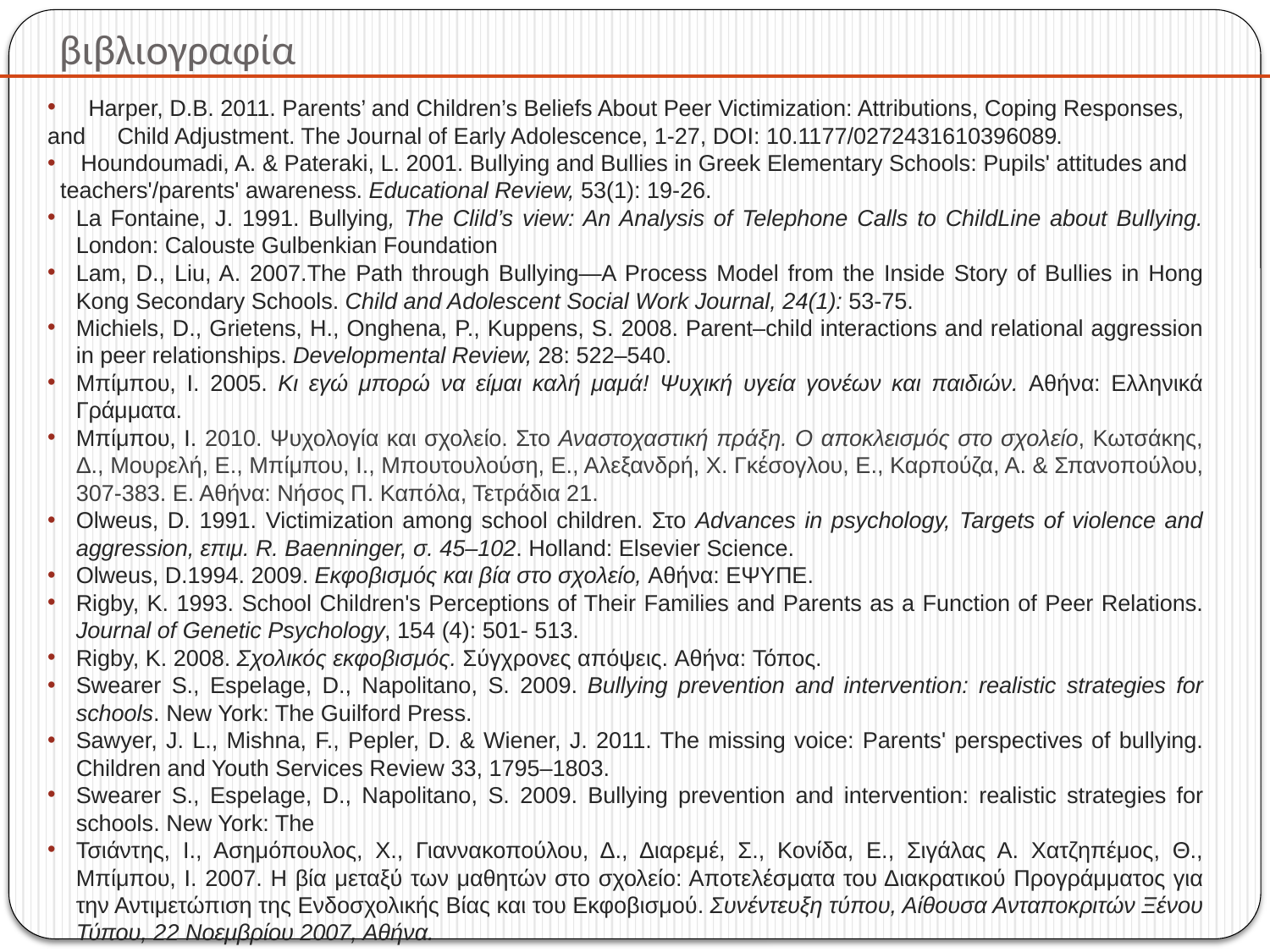

βιβλιογραφία
     Harper, D.B. 2011. Parents’ and Children’s Beliefs About Peer Victimization: Attributions, Coping Responses, and     Child Adjustment. The Journal of Early Adolescence, 1-27, DOI: 10.1177/0272431610396089.
    Houndoumadi, A. & Pateraki, L. 2001. Bullying and Bullies in Greek Elementary Schools: Pupils' attitudes and     teachers'/parents' awareness. Educational Review, 53(1): 19-26.
La Fontaine, J. 1991. Bullying, The Clild’s view: An Analysis of Telephone Calls to ChildLine about Bullying. London: Calouste Gulbenkian Foundation
Lam, D., Liu, A. 2007.The Path through Bullying—A Process Model from the Inside Story of Bullies in Hong Kong Secondary Schools. Child and Adolescent Social Work Journal, 24(1): 53-75.
Michiels, D., Grietens, H., Onghena, P., Kuppens, S. 2008. Parent–child interactions and relational aggression in peer relationships. Developmental Review, 28: 522–540.
Μπίμπου, Ι. 2005. Κι εγώ μπορώ να είμαι καλή μαμά! Ψυχική υγεία γονέων και παιδιών. Αθήνα: Ελληνικά Γράμματα.
Μπίμπου, Ι. 2010. Ψυχολογία και σχολείο. Στο Αναστοχαστική πράξη. Ο αποκλεισμός στο σχολείο, Κωτσάκης, Δ., Μουρελή, Ε., Μπίμπου, Ι., Μπουτουλούση, Ε., Αλεξανδρή, Χ. Γκέσογλου, Ε., Καρπούζα, Α. & Σπανοπούλου, 307-383. Ε. Αθήνα: Νήσος Π. Καπόλα, Τετράδια 21.
Olweus, D. 1991. Victimization among school children. Στο Advances in psychology, Targets of violence and aggression, επιμ. R. Baenninger, σ. 45–102. Holland: Elsevier Science.
Olweus, D.1994. 2009. Εκφοβισμός και βία στο σχολείο, Αθήνα: ΕΨΥΠΕ.
Rigby, K. 1993. School Children's Perceptions of Their Families and Parents as a Function of Peer Relations. Journal of Genetic Psychology, 154 (4): 501- 513.
Rigby, K. 2008. Σχολικός εκφοβισμός. Σύγχρονες απόψεις. Αθήνα: Τόπος.
Swearer S., Espelage, D., Napolitano, S. 2009. Bullying prevention and intervention: realistic strategies for schools. New York: The Guilford Press.
Sawyer, J. L., Mishna, F., Pepler, D. & Wiener, J. 2011. The missing voice: Parents' perspectives of bullying. Children and Youth Services Review 33, 1795–1803.
Swearer S., Espelage, D., Napolitano, S. 2009. Bullying prevention and intervention: realistic strategies for schools. New York: The
Τσιάντης, Ι., Ασημόπουλος, Χ., Γιαννακοπούλου, Δ., Διαρεμέ, Σ., Κονίδα, Ε., Σιγάλας Α. Χατζηπέμος, Θ., Μπίμπου, Ι. 2007. Η βία μεταξύ των μαθητών στο σχολείο: Αποτελέσματα του Διακρατικού Προγράμματος για την Αντιμετώπιση της Ενδοσχολικής Βίας και του Εκφοβισμού. Συνέντευξη τύπου, Αίθουσα Ανταποκριτών Ξένου Τύπου, 22 Νοεμβρίου 2007, Αθήνα.